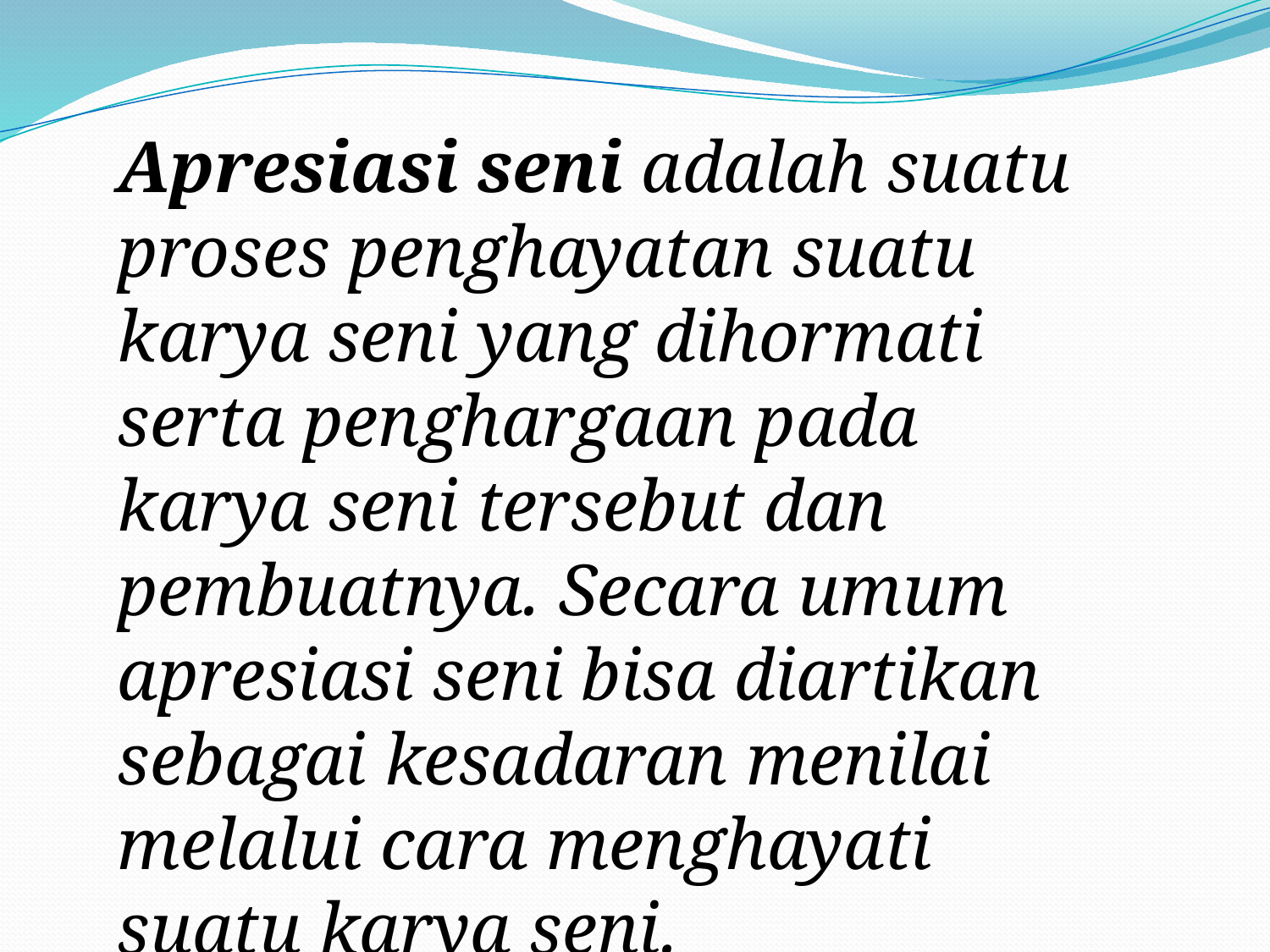

Apresiasi seni adalah suatu proses penghayatan suatu karya seni yang dihormati serta penghargaan pada karya seni tersebut dan pembuatnya. Secara umum apresiasi seni bisa diartikan sebagai kesadaran menilai melalui cara menghayati suatu karya seni.